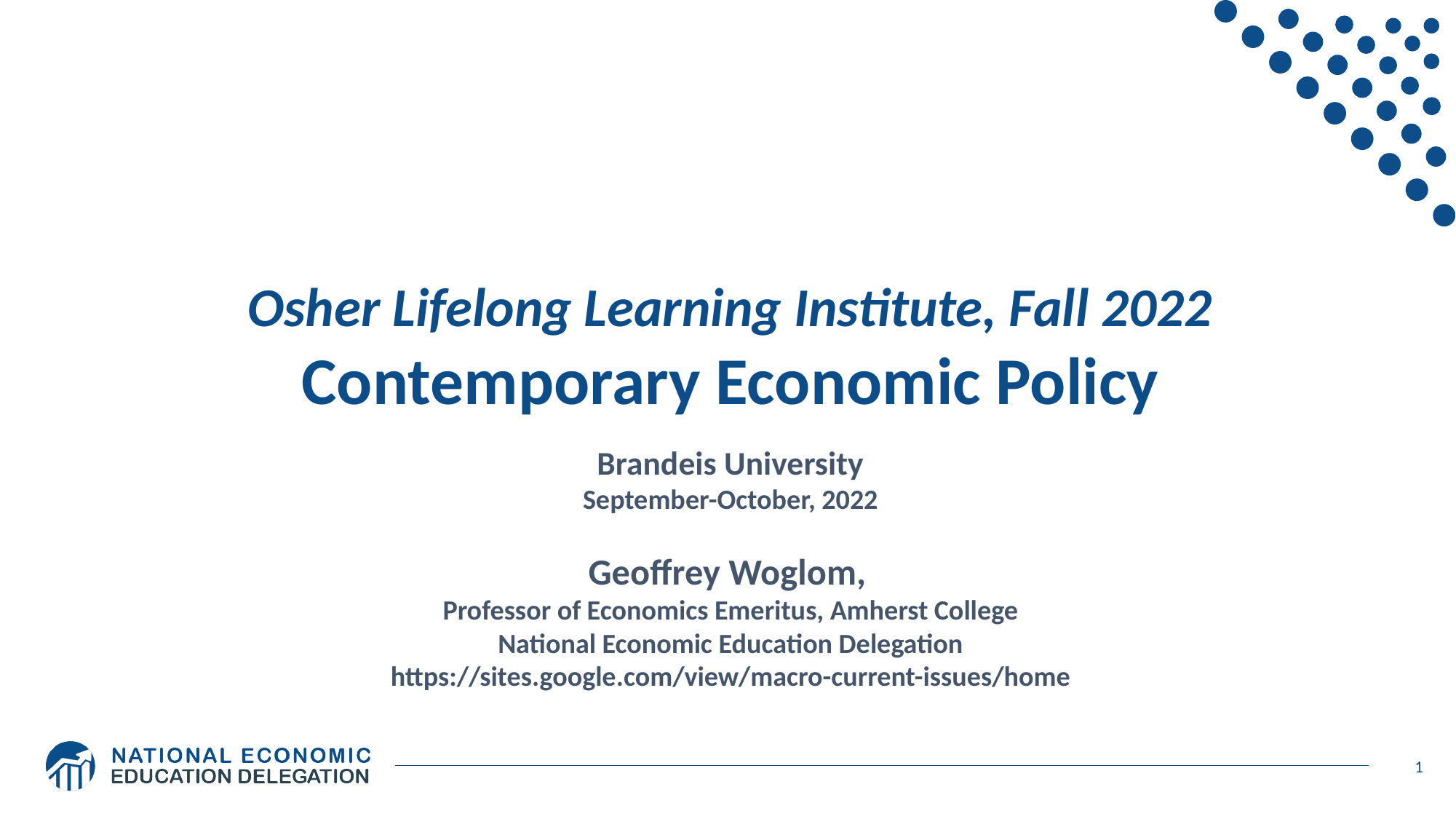

Osher Lifelong Learning Institute, Fall 2022
Contemporary Economic Policy
Brandeis University
September-October, 2022

Geoffrey Woglom,
Professor of Economics Emeritus, Amherst College
National Economic Education Delegation
https://sites.google.com/view/macro-current-issues/home

1